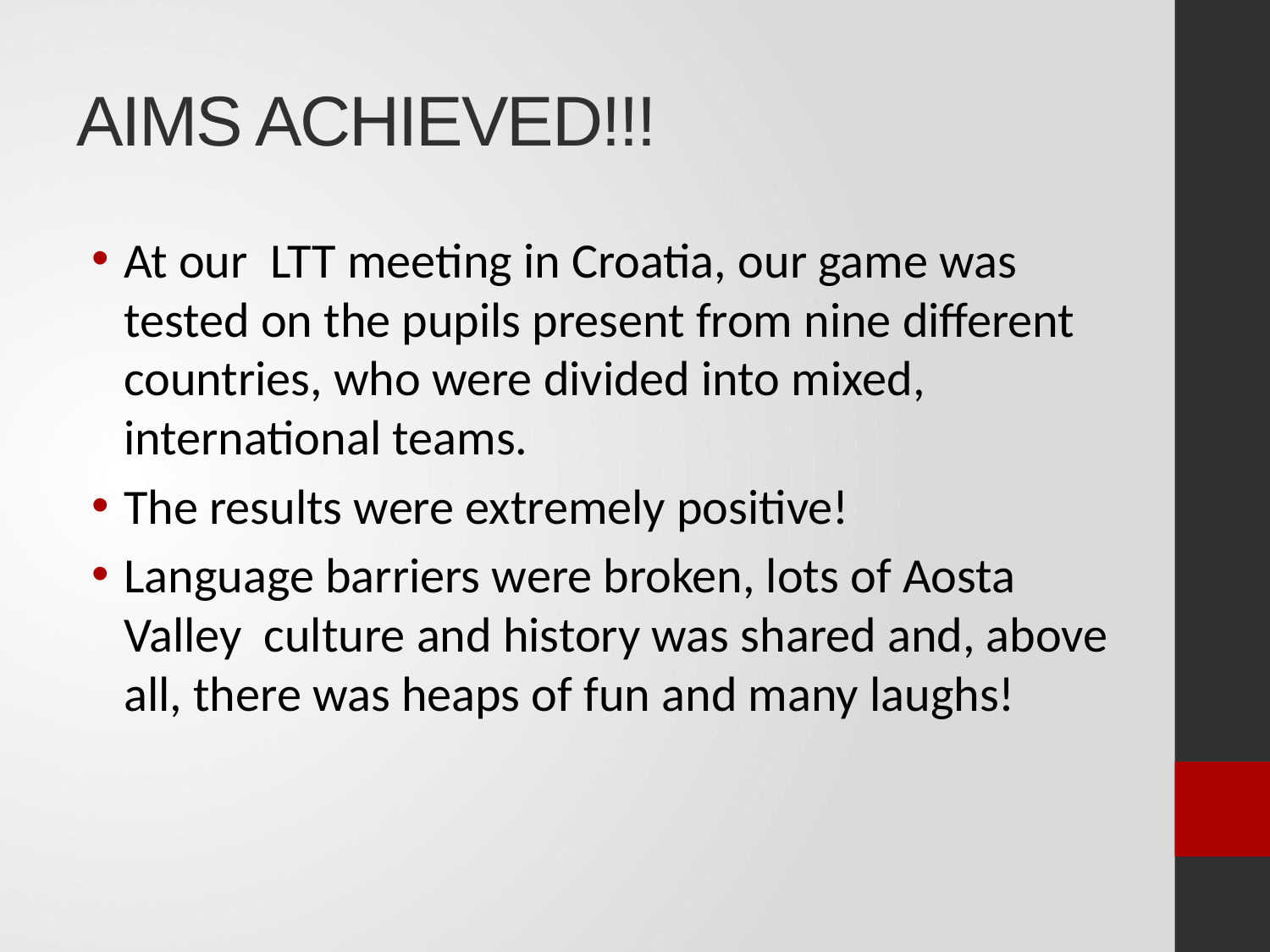

# AIMS ACHIEVED!!!
At our  LTT meeting in Croatia, our game was tested on the pupils present from nine different countries, who were divided into mixed, international teams.
The results were extremely positive!
Language barriers were broken, lots of Aosta Valley  culture and history was shared and, above all, there was heaps of fun and many laughs!